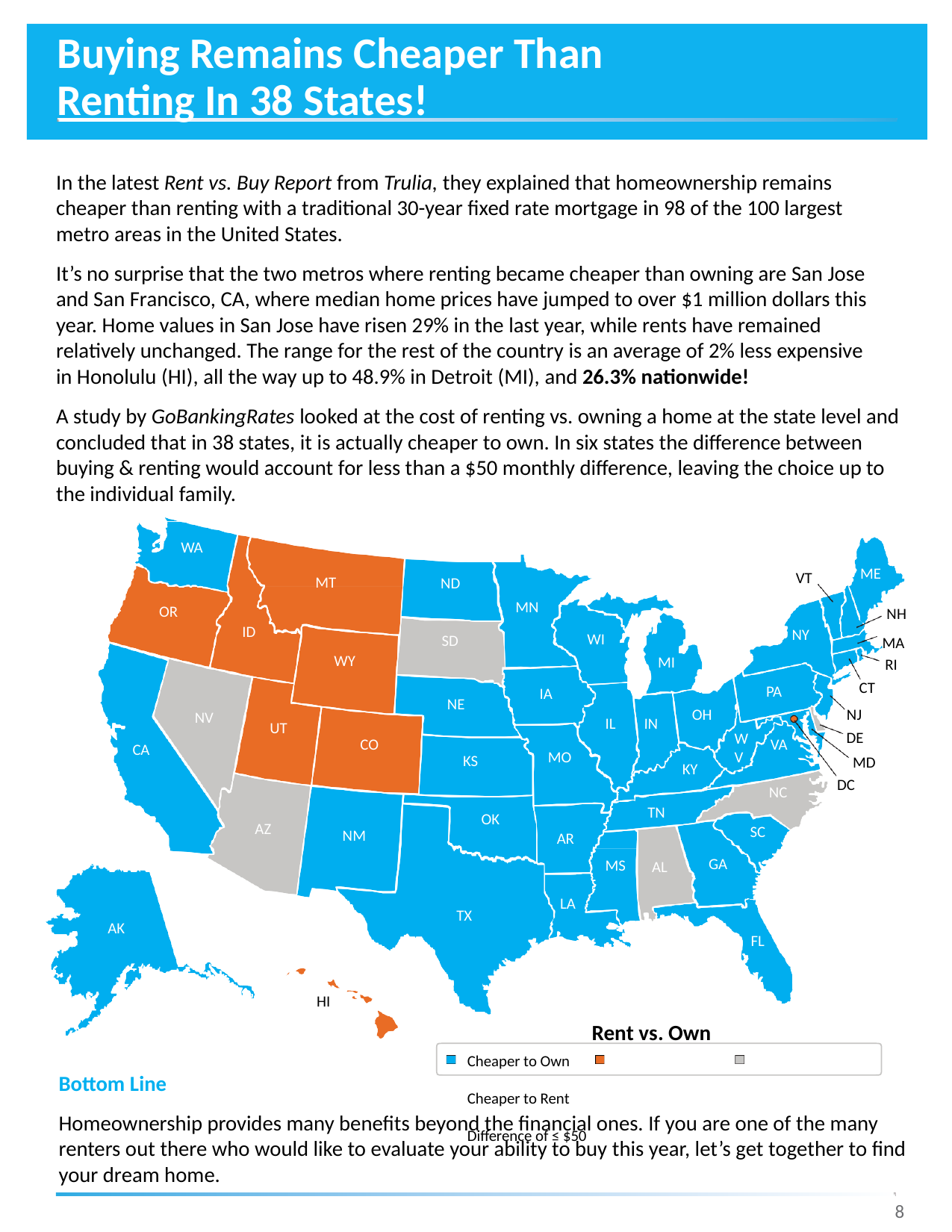

# Buying Remains Cheaper Than
Renting In 38 States!

In the latest Rent vs. Buy Report from Trulia, they explained that homeownership remains cheaper than renting with a traditional 30-year fixed rate mortgage in 98 of the 100 largest metro areas in the United States.
It’s no surprise that the two metros where renting became cheaper than owning are San Jose and San Francisco, CA, where median home prices have jumped to over $1 million dollars this year. Home values in San Jose have risen 29% in the last year, while rents have remained relatively unchanged. The range for the rest of the country is an average of 2% less expensive in Honolulu (HI), all the way up to 48.9% in Detroit (MI), and 26.3% nationwide!
A study by GoBankingRates looked at the cost of renting vs. owning a home at the state level and concluded that in 38 states, it is actually cheaper to own. In six states the difference between
buying & renting would account for less than a $50 monthly difference, leaving the choice up to
the individual family.

WA
ME
VT
MT
ND
NH MA
MN
OR
ID
NY
WI
SD
WY
MI
RI
CT
PA
IA
NE
NJ
OH
NV
IL
UT
IN
DE
WV
VA
CO
CA
MO
KS
MD
KY
DC
NC
TN
OK
AZ
SC
NM
AR
GA
MS
AL
LA
TX
AK
FL
HI
Rent vs. Own
Cheaper to Own	Cheaper to Rent	Difference of ≤ $50

Bottom Line
Homeownership provides many benefits beyond the financial ones. If you are one of the many renters out there who would like to evaluate your ability to buy this year, let’s get together to find your dream home.

8